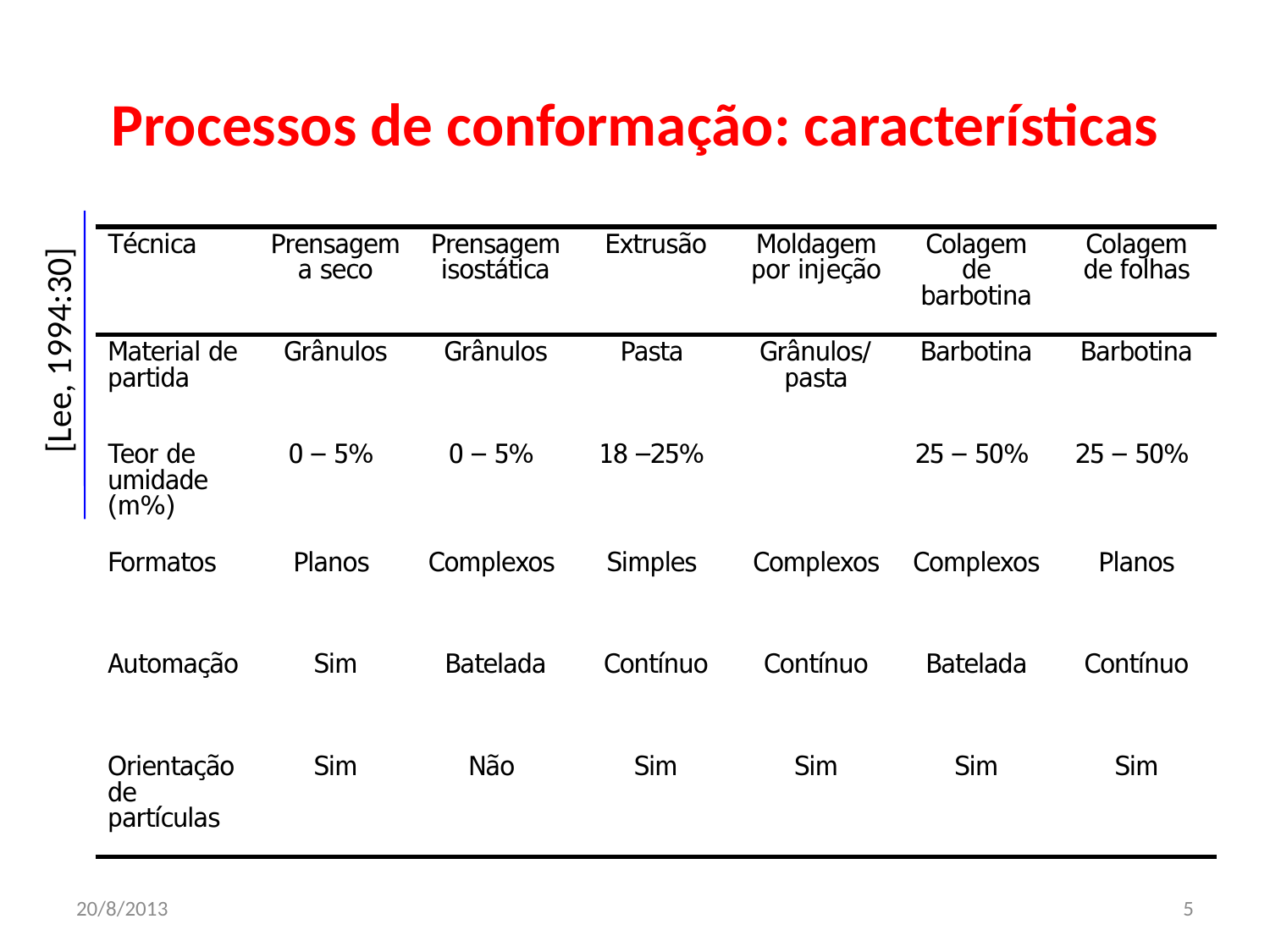

# Processos de conformação: características

| Técnica | Prensagem a seco | Prensagem isostática | Extrusão | Moldagem por injeção | Colagem de barbotina | Colagem de folhas |
| --- | --- | --- | --- | --- | --- | --- |
| Material de partida | Grânulos | Grânulos | Pasta | Grânulos/ pasta | Barbotina | Barbotina |
| Teor de umidade (m%) | 0 – 5% | 0 – 5% | 18 –25% |  | 25 – 50% | 25 – 50% |
| Formatos | Planos | Complexos | Simples | Complexos | Complexos | Planos |
| Automação | Sim | Batelada | Contínuo | Contínuo | Batelada | Contínuo |
| Orientação de partículas | Sim | Não | Sim | Sim | Sim | Sim |

[Lee, 1994:30]

20/8/2013
5